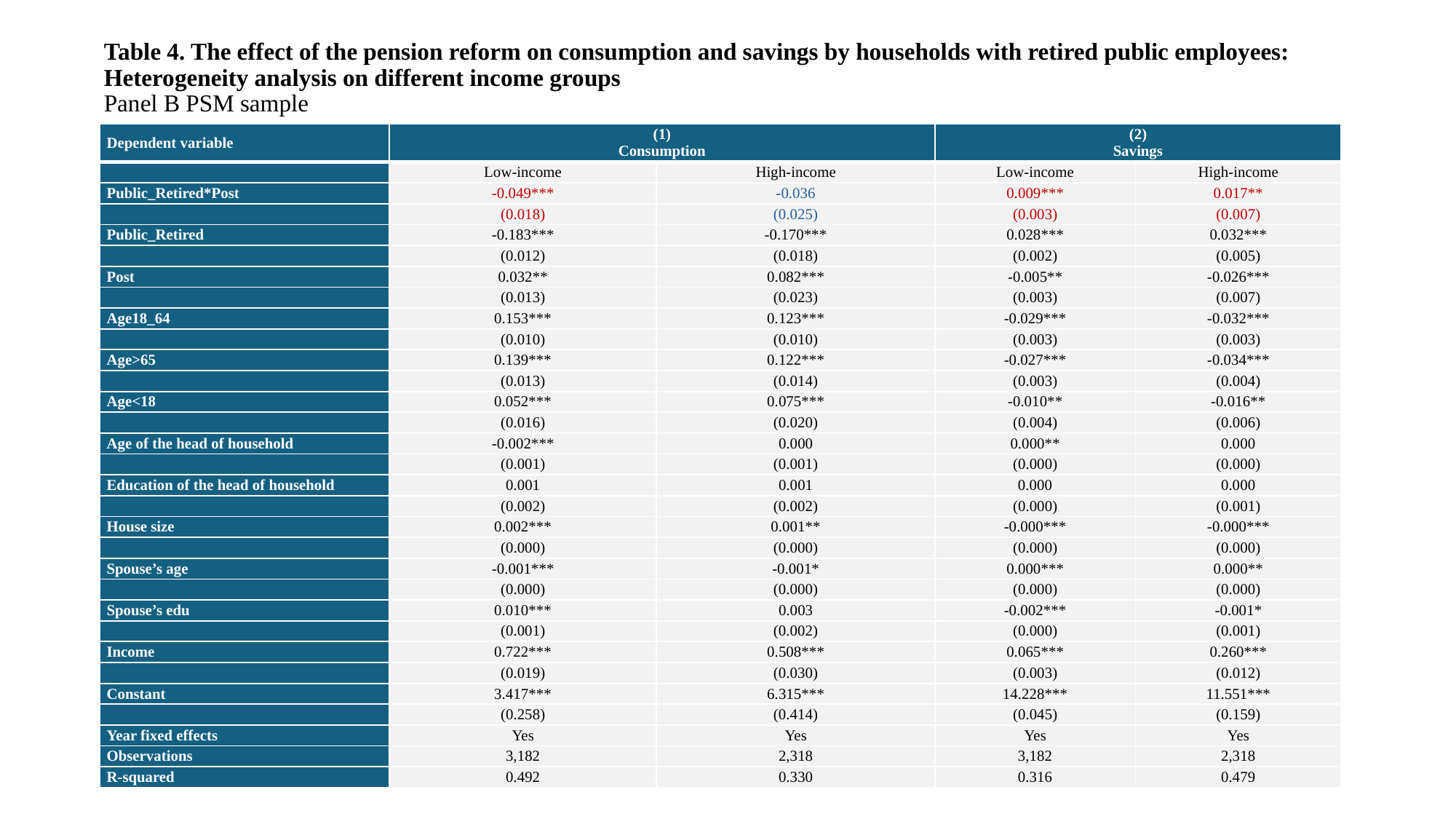

# Table 4. The effect of the pension reform on consumption and savings by households with retired public employees: Heterogeneity analysis on different income groups Panel B PSM sample
| Dependent variable | (1) Consumption |  | (2) Savings |  |
| --- | --- | --- | --- | --- |
|  | Low-income | High-income | Low-income | High-income |
| Public\_Retired\*Post | -0.049\*\*\* | -0.036 | 0.009\*\*\* | 0.017\*\* |
|  | (0.018) | (0.025) | (0.003) | (0.007) |
| Public\_Retired | -0.183\*\*\* | -0.170\*\*\* | 0.028\*\*\* | 0.032\*\*\* |
|  | (0.012) | (0.018) | (0.002) | (0.005) |
| Post | 0.032\*\* | 0.082\*\*\* | -0.005\*\* | -0.026\*\*\* |
|  | (0.013) | (0.023) | (0.003) | (0.007) |
| Age18\_64 | 0.153\*\*\* | 0.123\*\*\* | -0.029\*\*\* | -0.032\*\*\* |
|  | (0.010) | (0.010) | (0.003) | (0.003) |
| Age>65 | 0.139\*\*\* | 0.122\*\*\* | -0.027\*\*\* | -0.034\*\*\* |
|  | (0.013) | (0.014) | (0.003) | (0.004) |
| Age<18 | 0.052\*\*\* | 0.075\*\*\* | -0.010\*\* | -0.016\*\* |
|  | (0.016) | (0.020) | (0.004) | (0.006) |
| Age of the head of household | -0.002\*\*\* | 0.000 | 0.000\*\* | 0.000 |
|  | (0.001) | (0.001) | (0.000) | (0.000) |
| Education of the head of household | 0.001 | 0.001 | 0.000 | 0.000 |
|  | (0.002) | (0.002) | (0.000) | (0.001) |
| House size | 0.002\*\*\* | 0.001\*\* | -0.000\*\*\* | -0.000\*\*\* |
|  | (0.000) | (0.000) | (0.000) | (0.000) |
| Spouse’s age | -0.001\*\*\* | -0.001\* | 0.000\*\*\* | 0.000\*\* |
|  | (0.000) | (0.000) | (0.000) | (0.000) |
| Spouse’s edu | 0.010\*\*\* | 0.003 | -0.002\*\*\* | -0.001\* |
|  | (0.001) | (0.002) | (0.000) | (0.001) |
| Income | 0.722\*\*\* | 0.508\*\*\* | 0.065\*\*\* | 0.260\*\*\* |
|  | (0.019) | (0.030) | (0.003) | (0.012) |
| Constant | 3.417\*\*\* | 6.315\*\*\* | 14.228\*\*\* | 11.551\*\*\* |
|  | (0.258) | (0.414) | (0.045) | (0.159) |
| Year fixed effects | Yes | Yes | Yes | Yes |
| Observations | 3,182 | 2,318 | 3,182 | 2,318 |
| R-squared | 0.492 | 0.330 | 0.316 | 0.479 |